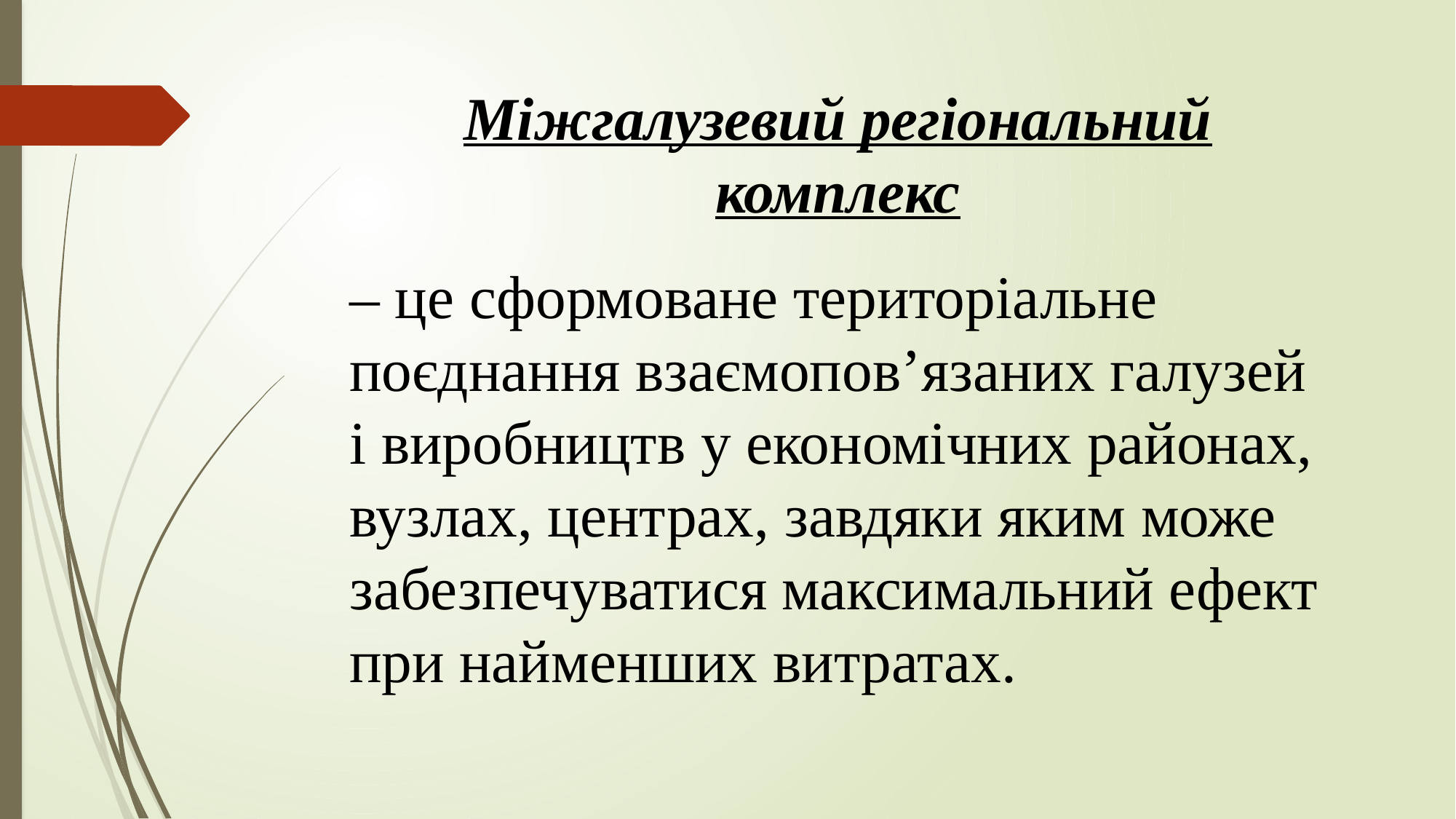

Міжгалузевий регіональний комплекс

– це сформоване територіальне поєднання взаємопов’язаних галузей і виробництв у економічних районах, вузлах, центрах, завдяки яким може забезпечуватися максимальний ефект при найменших витратах.